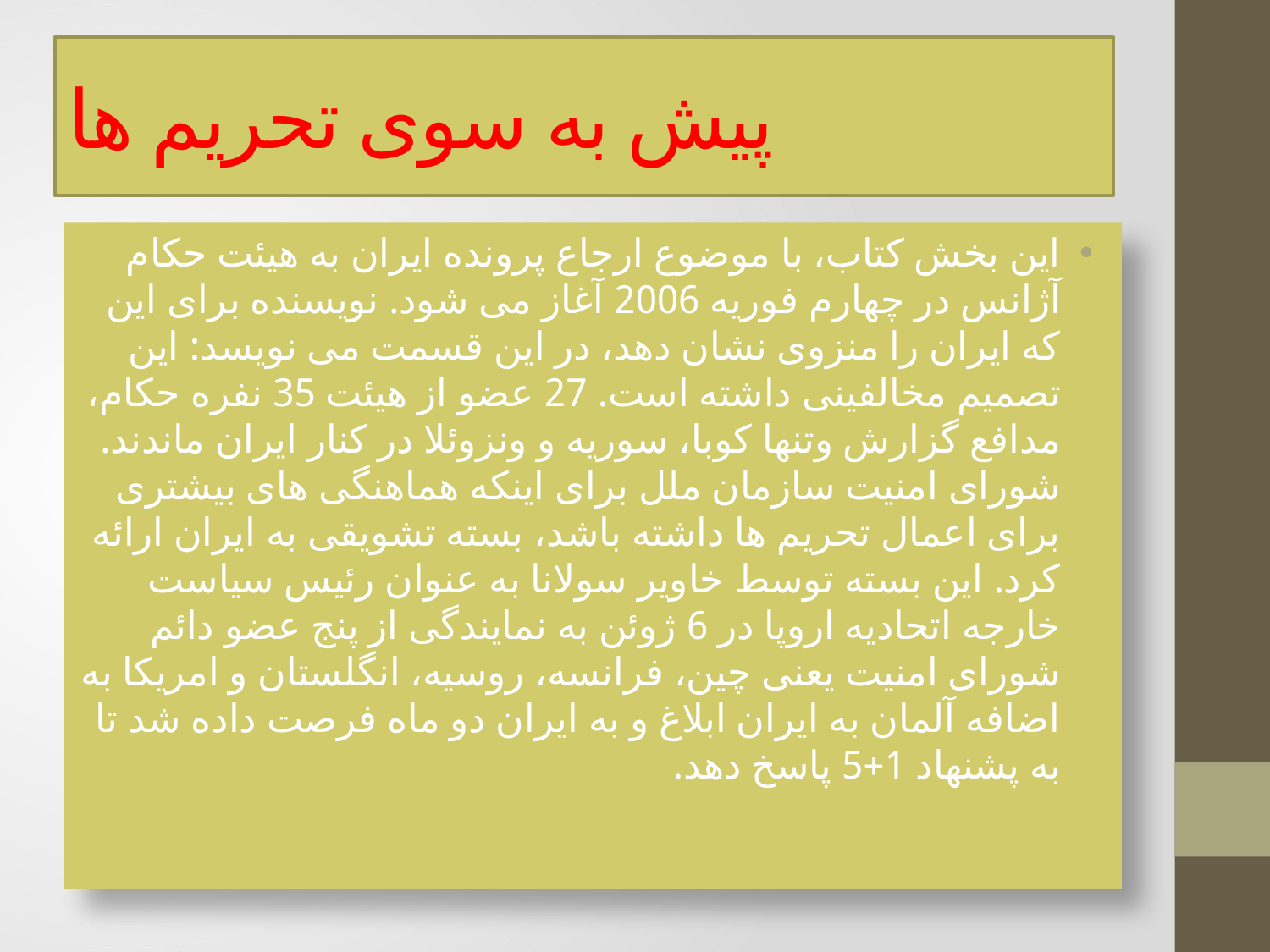

# پیش به سوی تحریم ها
این بخش کتاب، با موضوع ارجاع پرونده ایران به هیئت حکام آژانس در چهارم فوریه 2006 آغاز می شود. نویسنده برای این که ایران را منزوی نشان دهد، در این قسمت می نویسد: این تصمیم مخالفینی داشته است. 27 عضو از هیئت 35 نفره حکام، مدافع گزارش وتنها کوبا، سوریه و ونزوئلا در کنار ایران ماندند.  شورای امنیت سازمان ملل برای اینکه هماهنگی های بیشتری برای اعمال تحریم ها داشته باشد، بسته تشویقی به ایران ارائه کرد. این بسته توسط خاویر سولانا به عنوان رئیس سیاست خارجه اتحادیه اروپا در 6 ژوئن به نمایندگی از پنج عضو دائم شورای امنیت یعنی چین، فرانسه، روسیه، انگلستان و امریکا به اضافه آلمان به ایران ابلاغ و به ایران دو ماه فرصت داده شد تا به پشنهاد 1+5 پاسخ دهد.